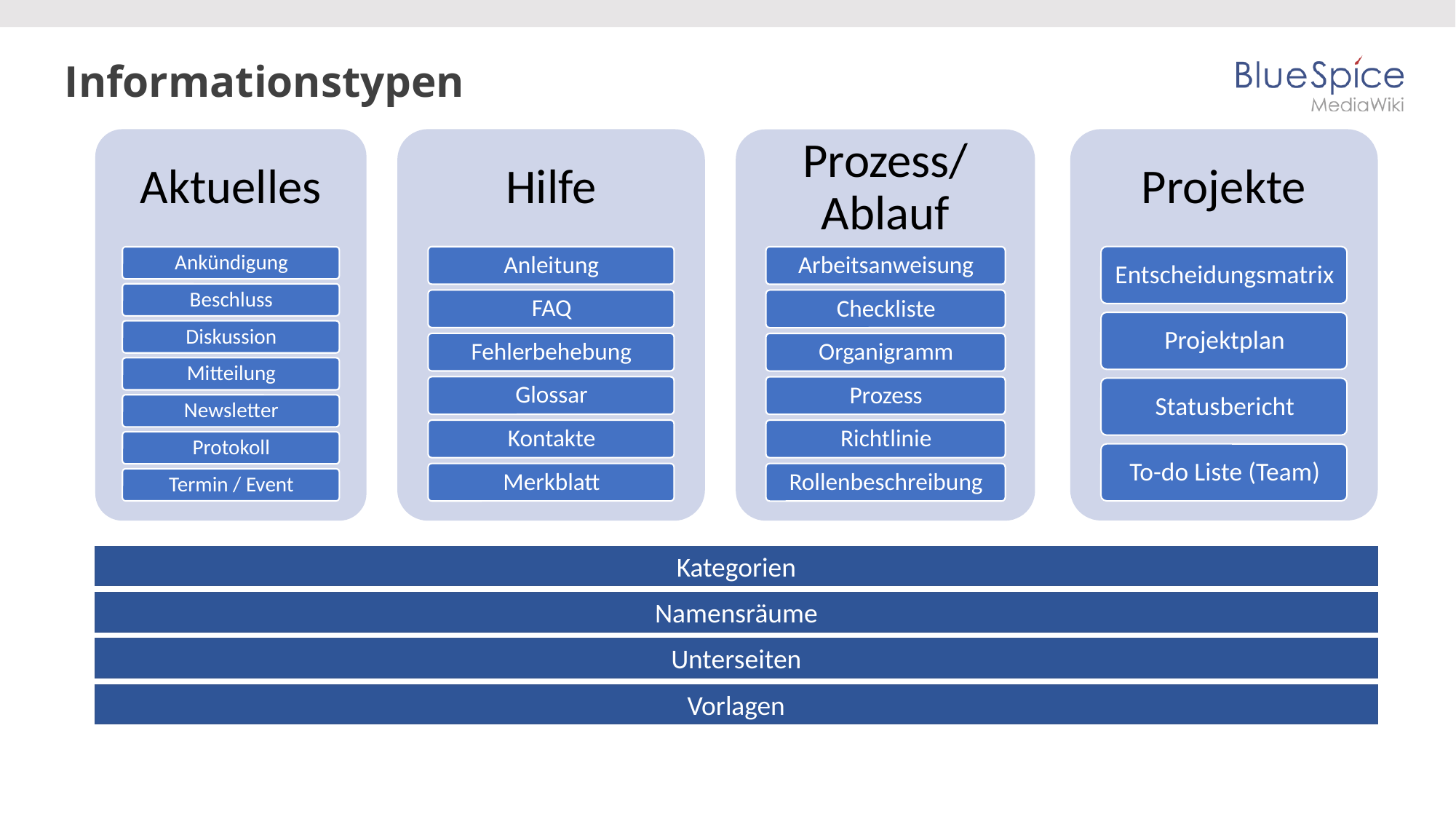

# Informationstypen
Aktuelles
Ankündigung
Beschluss
Diskussion
Mitteilung
Newsletter
Protokoll
Termin / Event
Hilfe
Anleitung
FAQ
Fehlerbehebung
Glossar
Kontakte
Merkblatt
Projekte
Entscheidungsmatrix
Projektplan
Statusbericht
To-do Liste (Team)
Prozess/
Ablauf
Arbeitsanweisung
Checkliste
Organigramm
Prozess
Richtlinie
Rollenbeschreibung
Kategorien
Namensräume
Unterseiten
Vorlagen